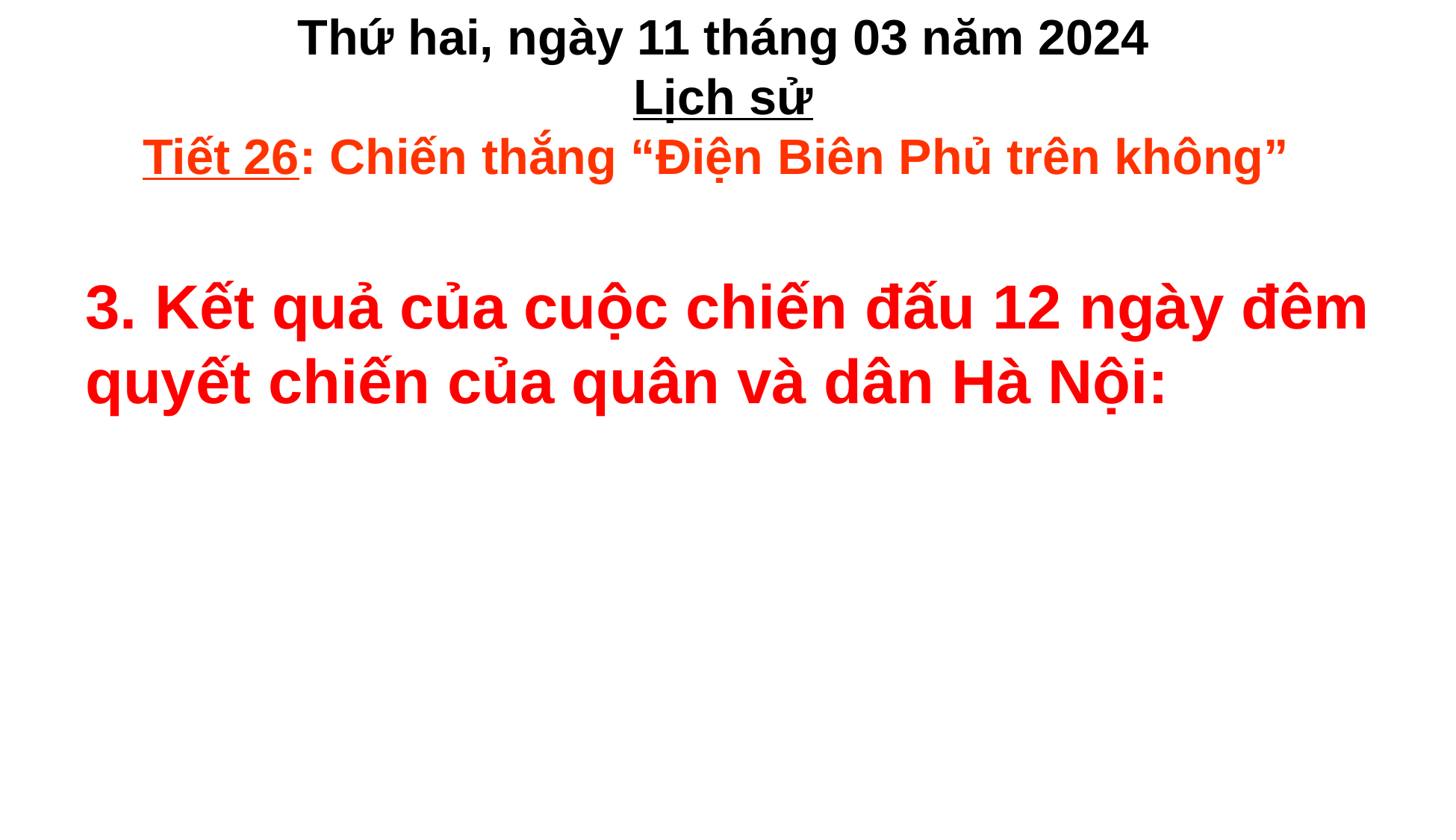

Thứ hai, ngày 11 tháng 03 năm 2024
Lịch sử
Tiết 26: Chiến thắng “Điện Biên Phủ trên không”
3. Kết quả của cuộc chiến đấu 12 ngày đêm quyết chiến của quân và dân Hà Nội: